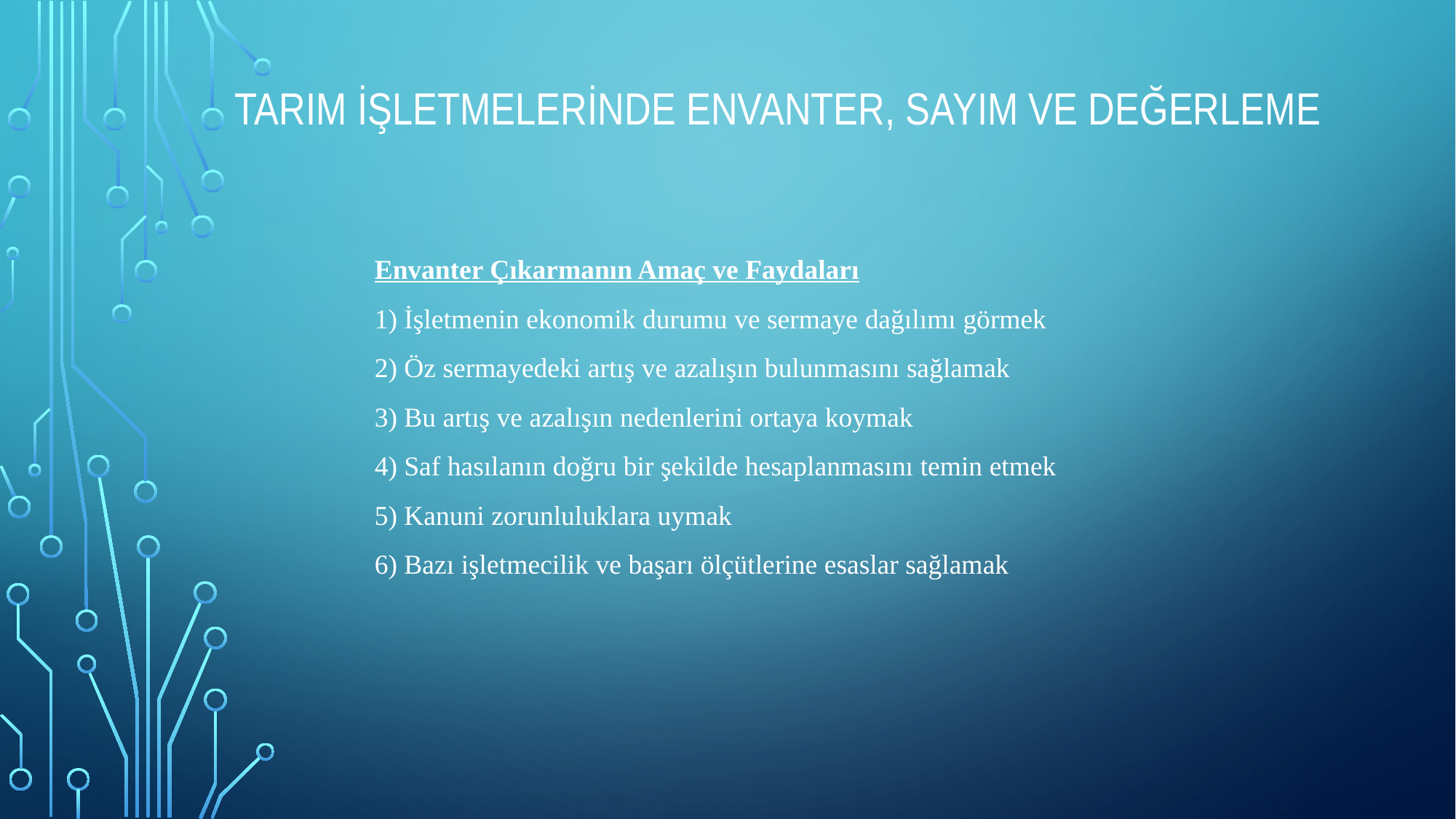

# TARIM İŞLETMELERİNDE ENVANTER, SAYIM VE DEĞERLEME
Envanter Çıkarmanın Amaç ve Faydaları
1) İşletmenin ekonomik durumu ve sermaye dağılımı görmek
2) Öz sermayedeki artış ve azalışın bulunmasını sağlamak
3) Bu artış ve azalışın nedenlerini ortaya koymak
4) Saf hasılanın doğru bir şekilde hesaplanmasını temin etmek
5) Kanuni zorunluluklara uymak
6) Bazı işletmecilik ve başarı ölçütlerine esaslar sağlamak